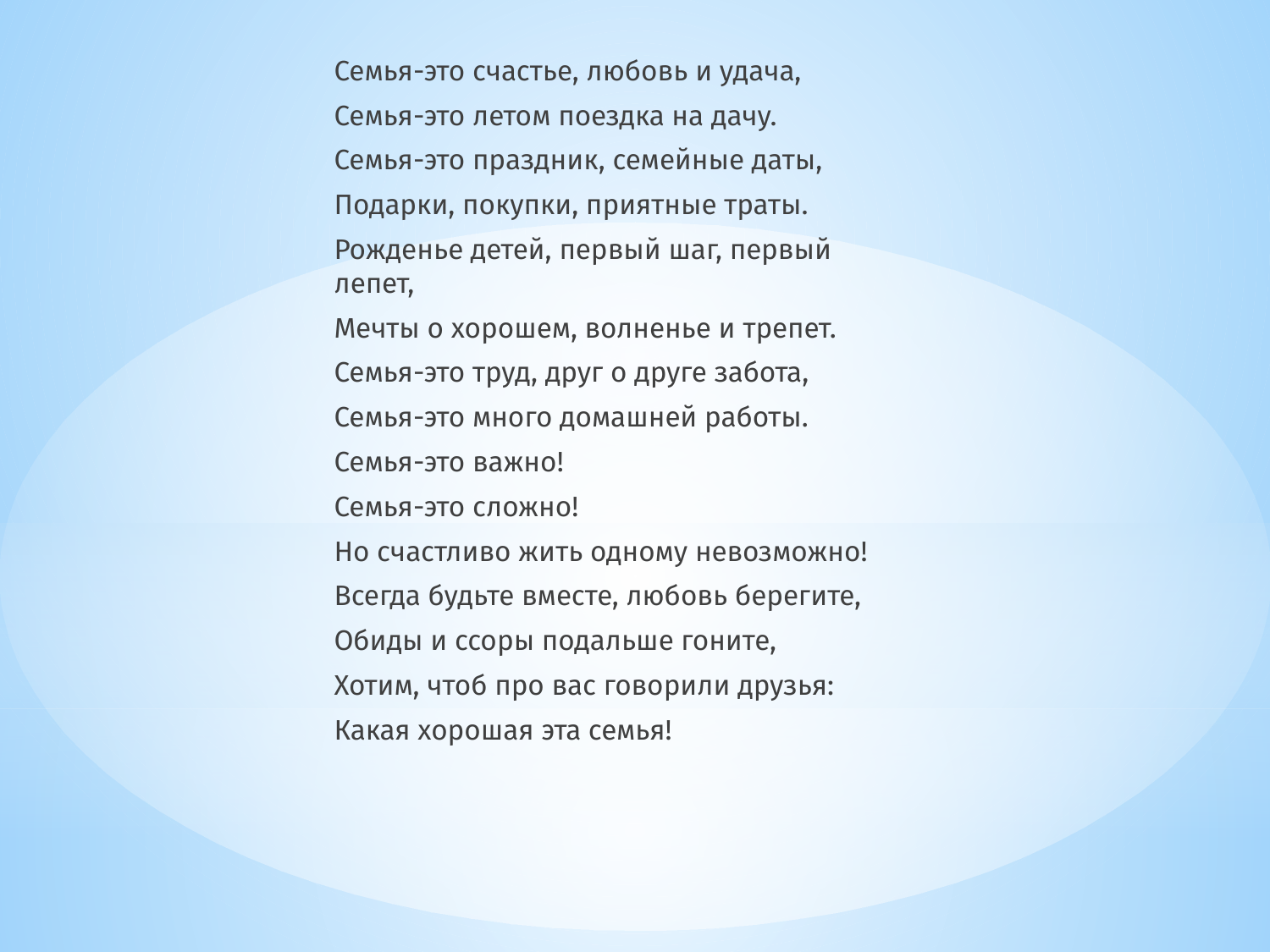

Семья-это счастье, любовь и удача,
Семья-это летом поездка на дачу.
Семья-это праздник, семейные даты,
Подарки, покупки, приятные траты.
Рожденье детей, первый шаг, первый лепет,
Мечты о хорошем, волненье и трепет.
Семья-это труд, друг о друге забота,
Семья-это много домашней работы.
Семья-это важно!
Семья-это сложно!
Но счастливо жить одному невозможно!
Всегда будьте вместе, любовь берегите,
Обиды и ссоры подальше гоните,
Хотим, чтоб про вас говорили друзья:
Какая хорошая эта семья!